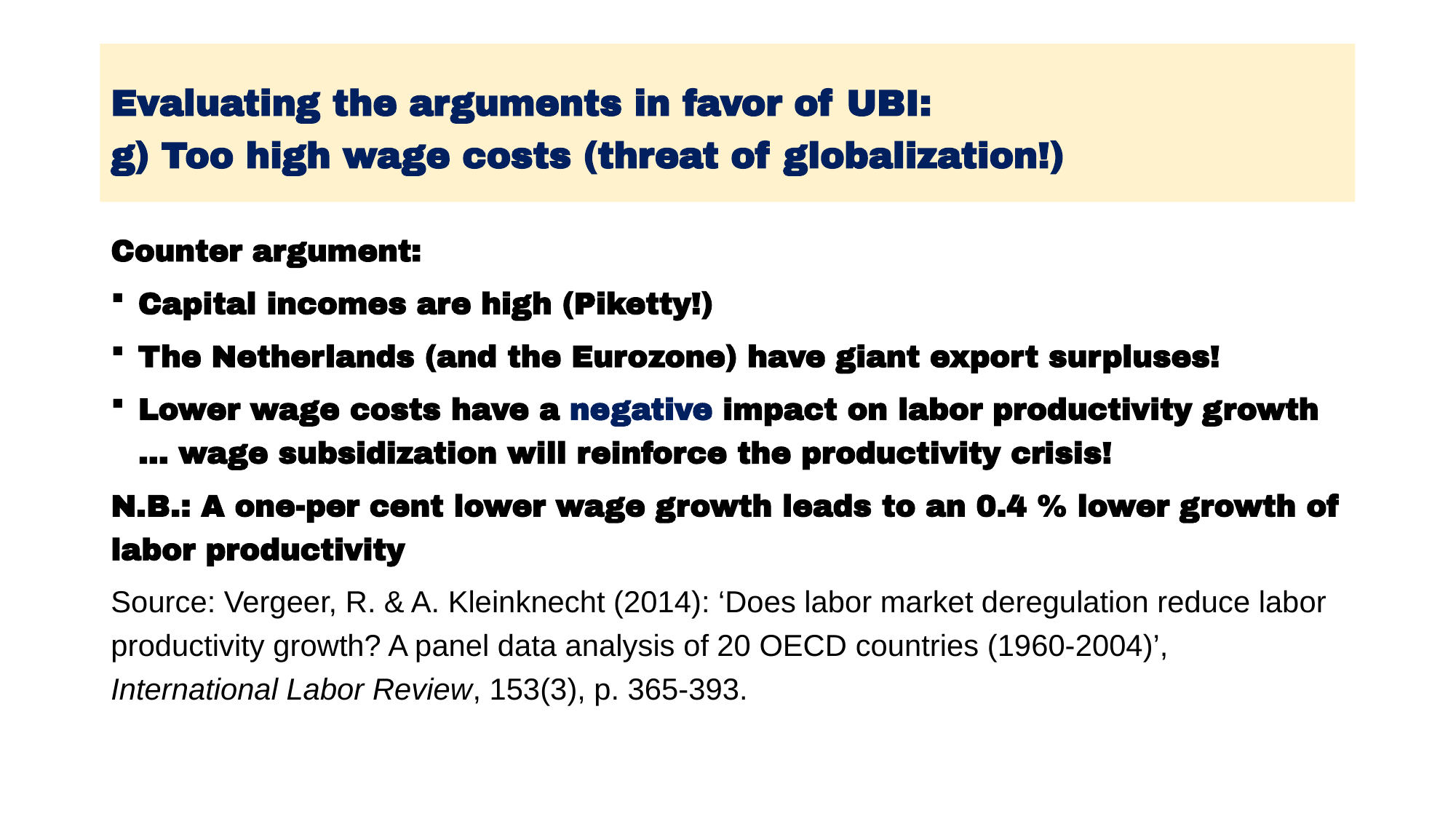

# Evaluating the arguments in favor of UBI: g) Too high wage costs (threat of globalization!)
Counter argument:
Capital incomes are high (Piketty!)
The Netherlands (and the Eurozone) have giant export surpluses!
Lower wage costs have a negative impact on labor productivity growth … wage subsidization will reinforce the productivity crisis!
N.B.: A one-per cent lower wage growth leads to an 0.4 % lower growth of labor productivity
Source: Vergeer, R. & A. Kleinknecht (2014): ‘Does labor market deregulation reduce labor productivity growth? A panel data analysis of 20 OECD countries (1960-2004)’, International Labor Review, 153(3), p. 365-393.